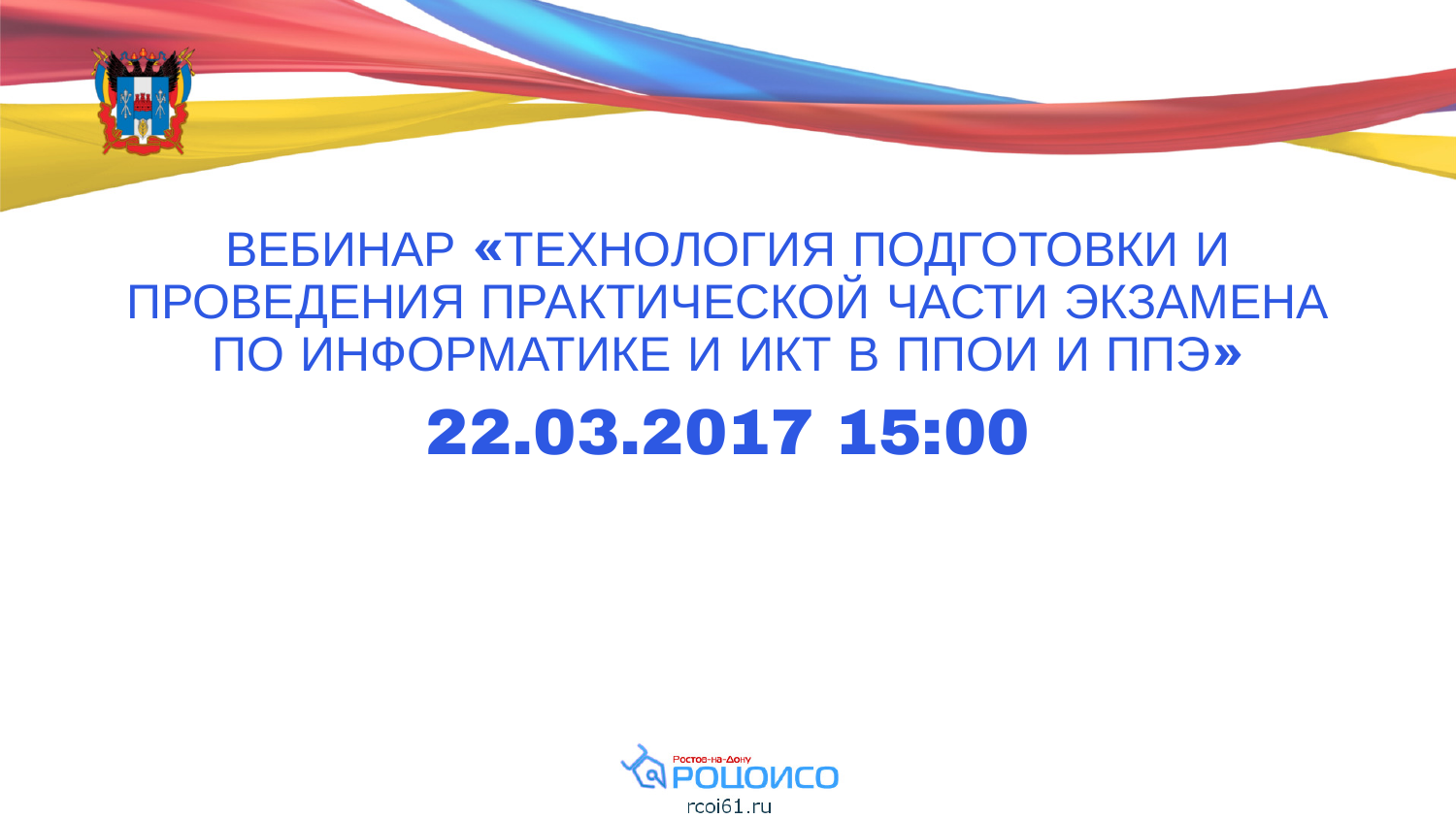

ВЕБИНАР «ТЕХНОЛОГИЯ ПОДГОТОВКИ И ПРОВЕДЕНИЯ ПРАКТИЧЕСКОЙ ЧАСТИ ЭКЗАМЕНА ПО ИНФОРМАТИКЕ И ИКТ В ППОИ И ППЭ»
22.03.2017 15:00